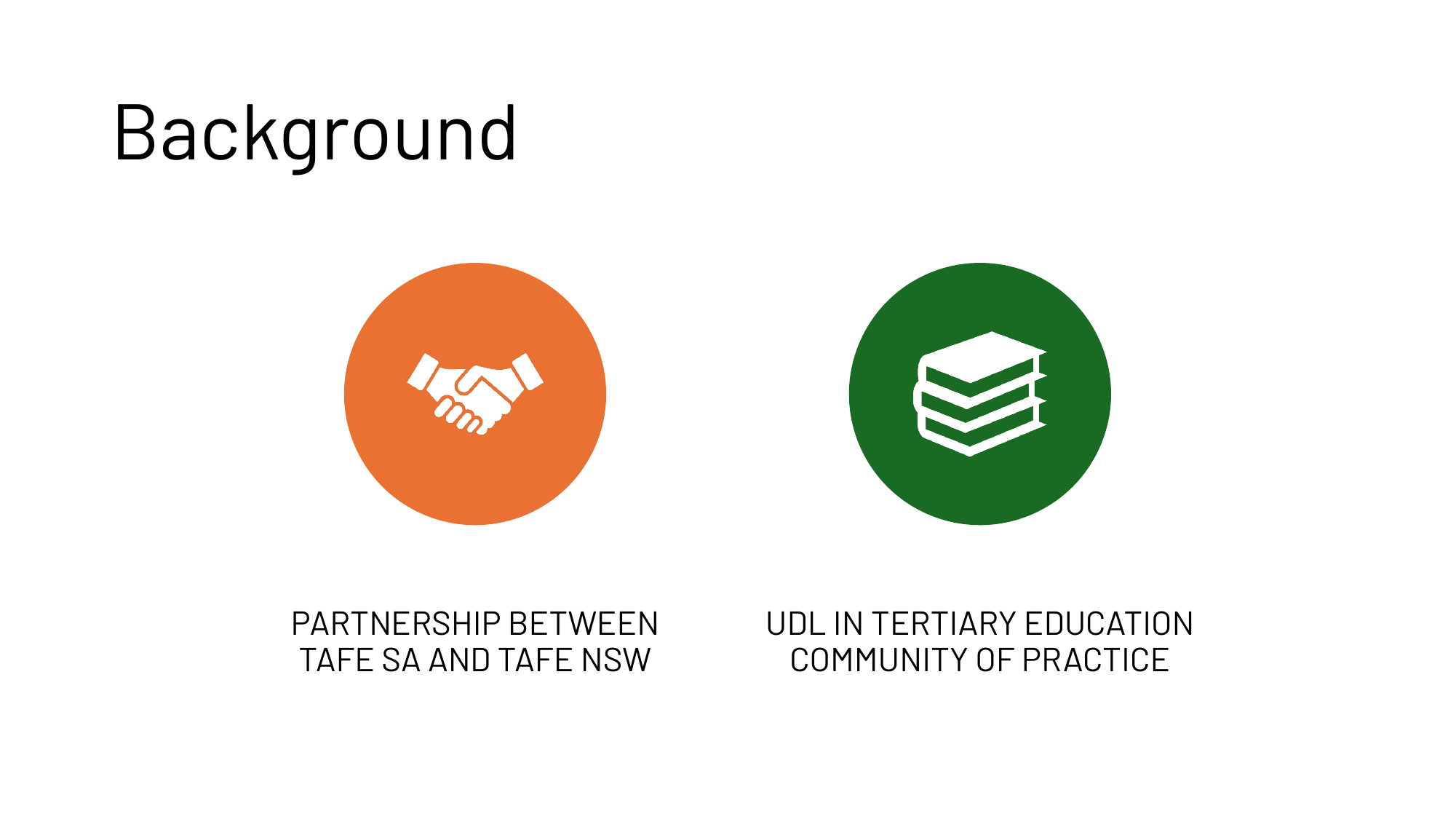

# Background
Partnership between TAFE SA and TAFE NSW
UDL in Tertiary Education Community of Practice